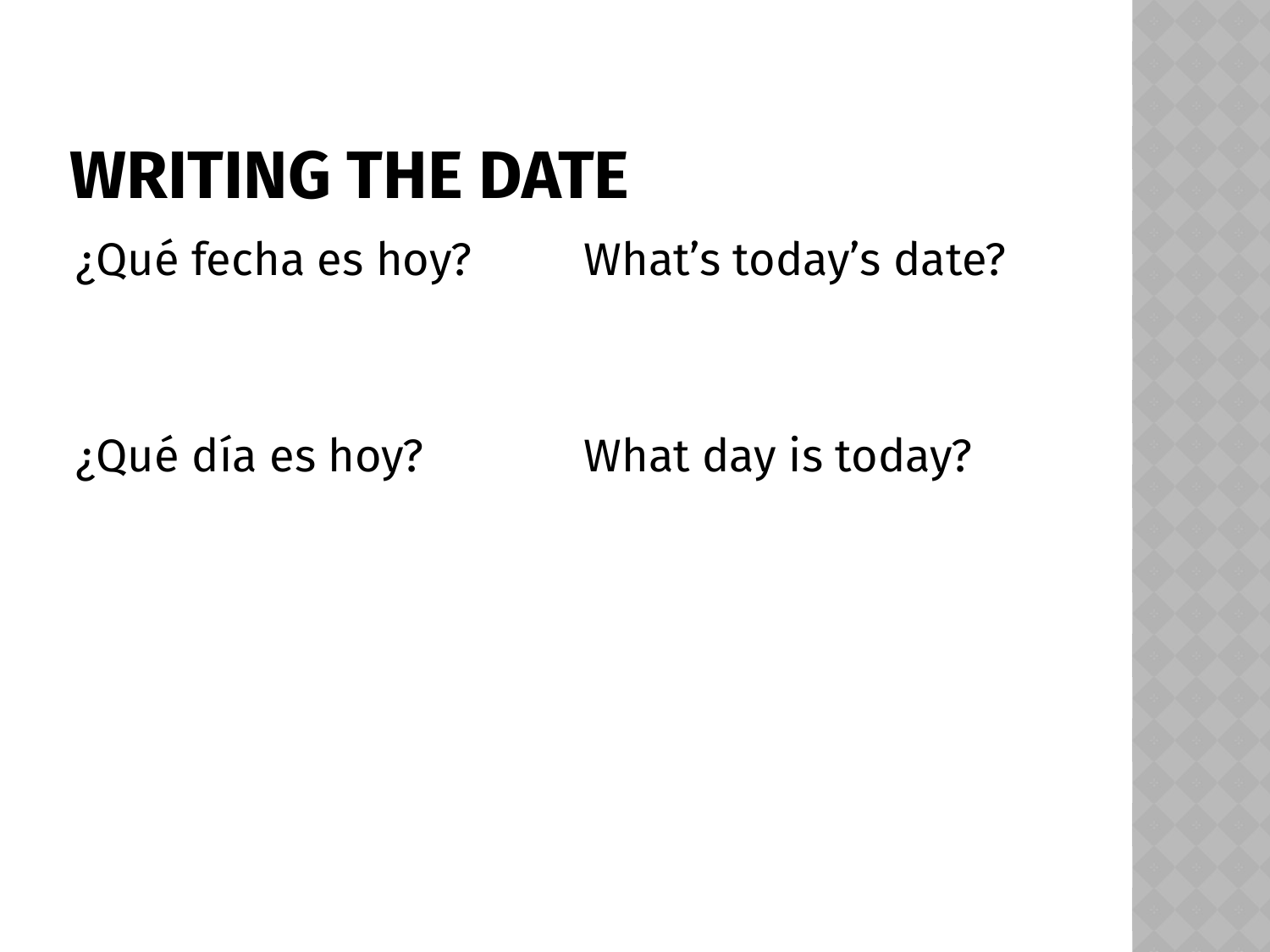

# Writing the Date
¿Qué fecha es hoy?  	What’s today’s date?

¿Qué día es hoy?		What day is today?